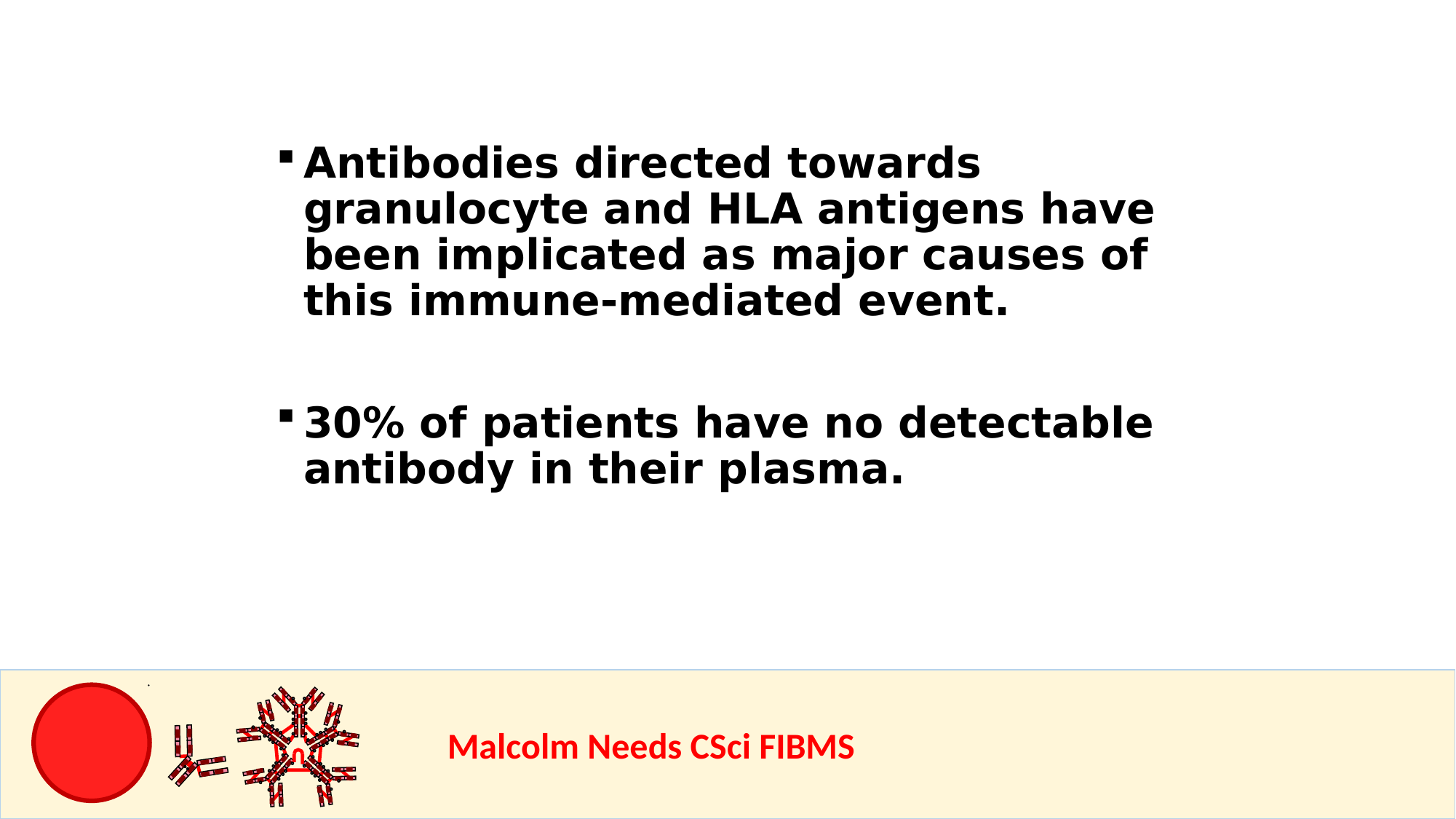

Antibodies directed towards granulocyte and HLA antigens have been implicated as major causes of this immune-mediated event.

30% of patients have no detectable antibody in their plasma.

				Malcolm Needs CSci FIBMS